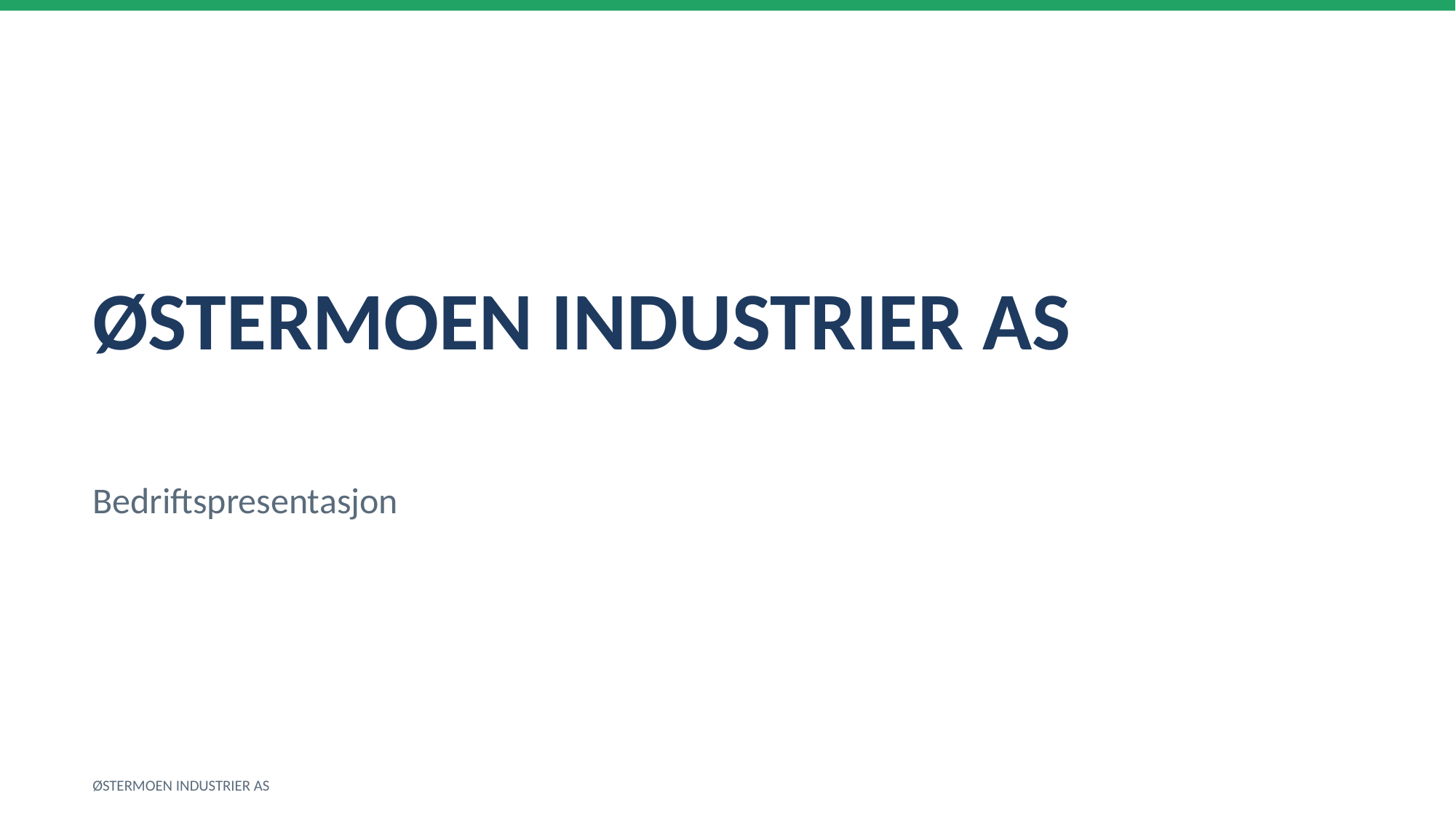

ØSTERMOEN INDUSTRIER AS
Bedriftspresentasjon
ØSTERMOEN INDUSTRIER AS